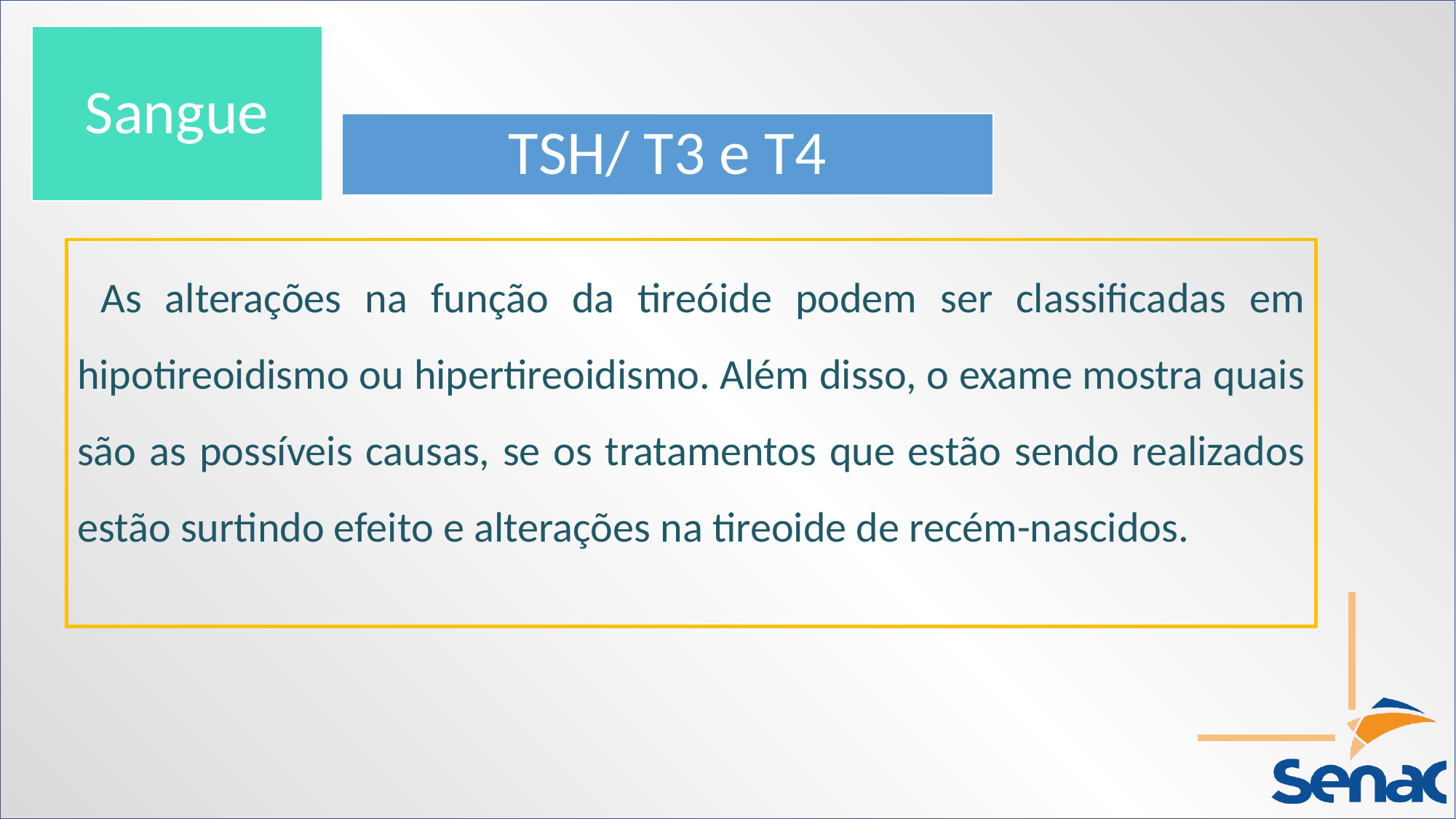

Sangue

TSH/ T3 e T4
 As alterações na função da tireóide podem ser classificadas em hipotireoidismo ou hipertireoidismo. Além disso, o exame mostra quais são as possíveis causas, se os tratamentos que estão sendo realizados estão surtindo efeito e alterações na tireoide de recém-nascidos.